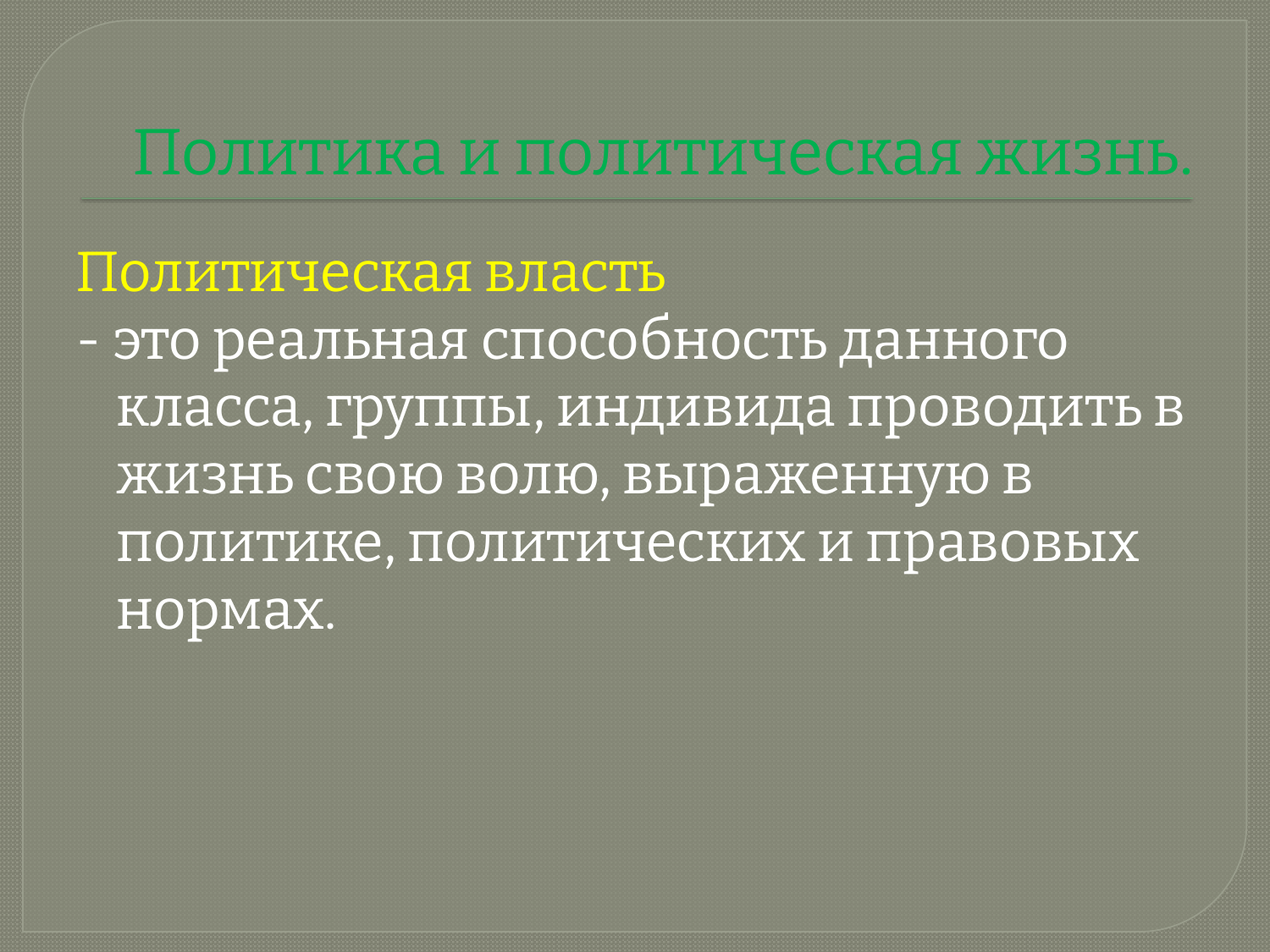

# Политика и политическая жизнь.
Политическая власть
- это реальная способность данного класса, группы, индивида проводить в жизнь свою волю, выраженную в политике, политических и правовых нормах.